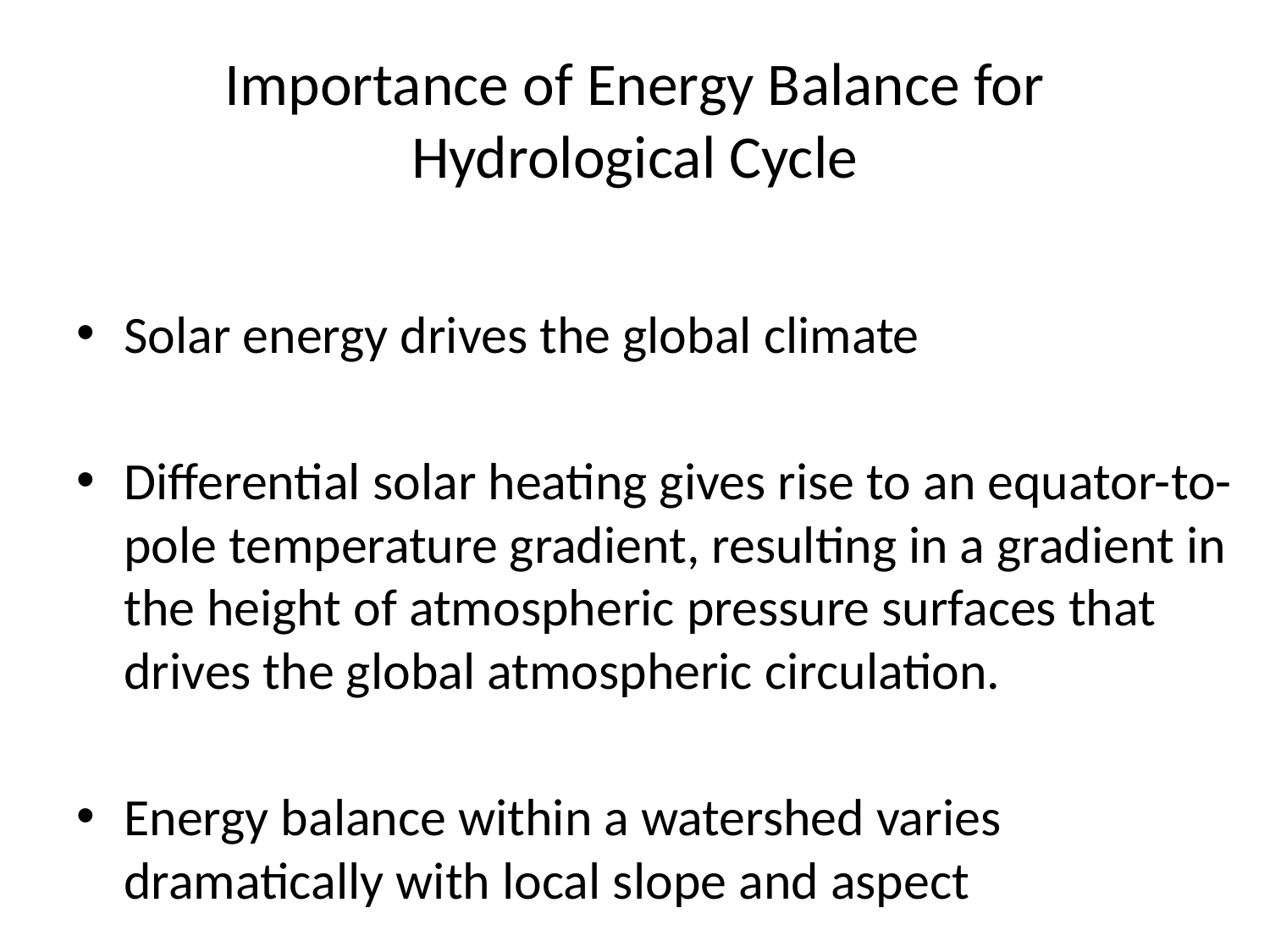

# Importance of Energy Balance for Hydrological Cycle
Solar energy drives the global climate

Differential solar heating gives rise to an equator-to-pole temperature gradient, resulting in a gradient in the height of atmospheric pressure surfaces that drives the global atmospheric circulation.

Energy balance within a watershed varies dramatically with local slope and aspect